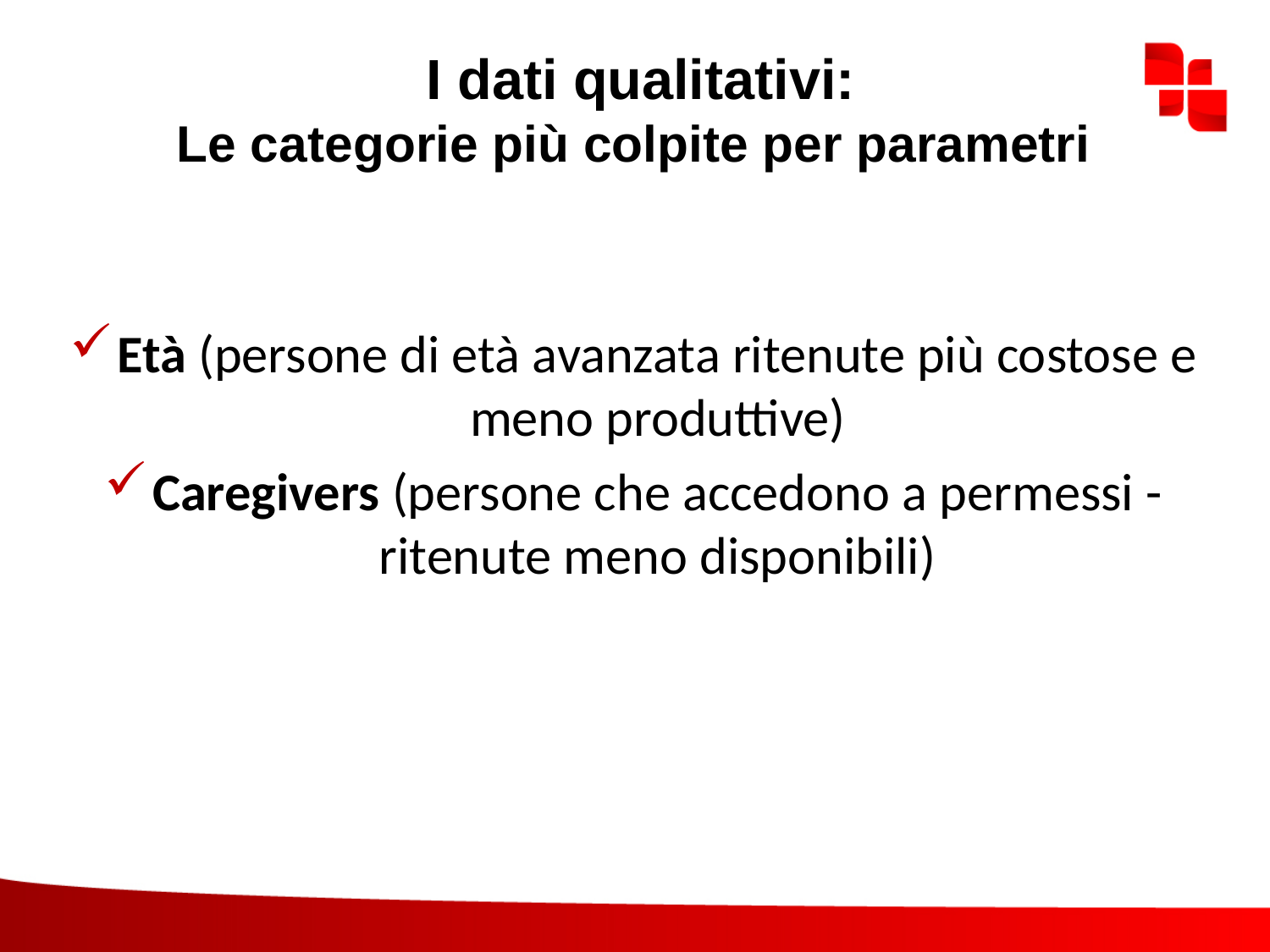

I dati qualitativi:
Le categorie più colpite per parametri
Età (persone di età avanzata ritenute più costose e meno produttive)
Caregivers (persone che accedono a permessi -ritenute meno disponibili)